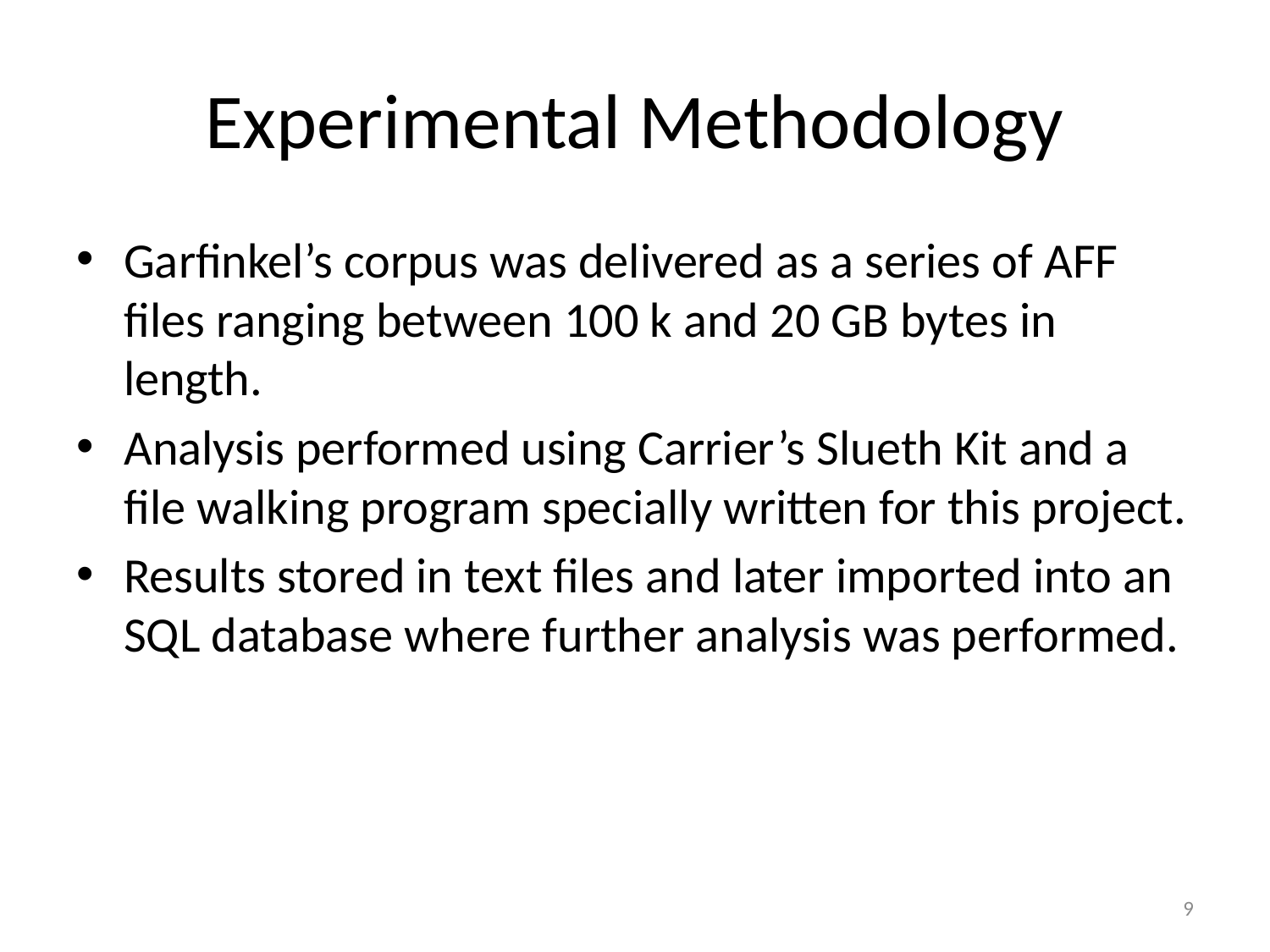

# Experimental Methodology
Garfinkel’s corpus was delivered as a series of AFF files ranging between 100 k and 20 GB bytes in length.
Analysis performed using Carrier’s Slueth Kit and a file walking program specially written for this project.
Results stored in text files and later imported into an SQL database where further analysis was performed.
9